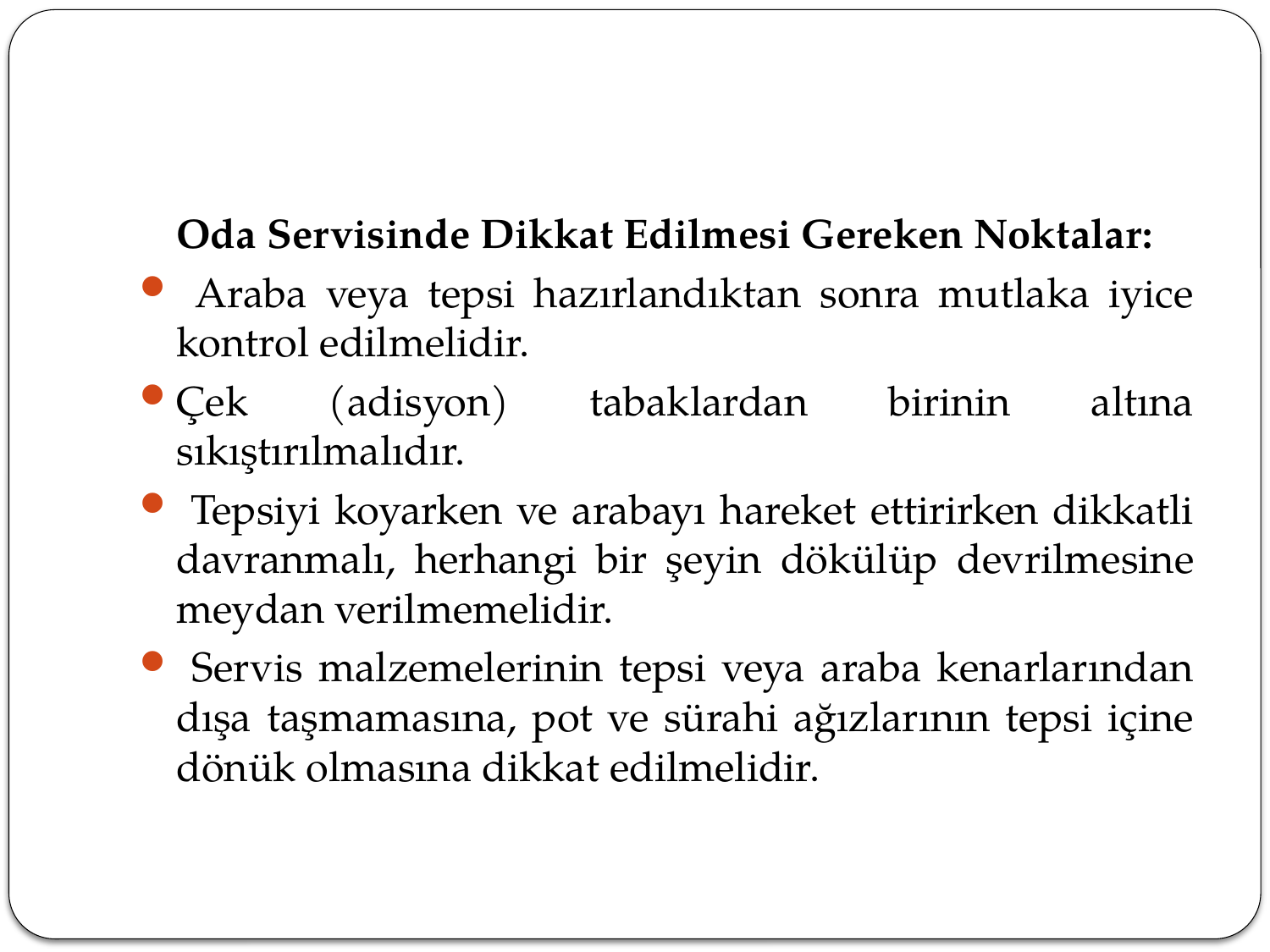

#
	Oda Servisinde Dikkat Edilmesi Gereken Noktalar:
 Araba veya tepsi hazırlandıktan sonra mutlaka iyice kontrol edilmelidir.
Çek (adisyon) tabaklardan birinin altına sıkıştırılmalıdır.
 Tepsiyi koyarken ve arabayı hareket ettirirken dikkatli davranmalı, herhangi bir şeyin dökülüp devrilmesine meydan verilmemelidir.
 Servis malzemelerinin tepsi veya araba kenarlarından dışa taşmamasına, pot ve sürahi ağızlarının tepsi içine dönük olmasına dikkat edilmelidir.